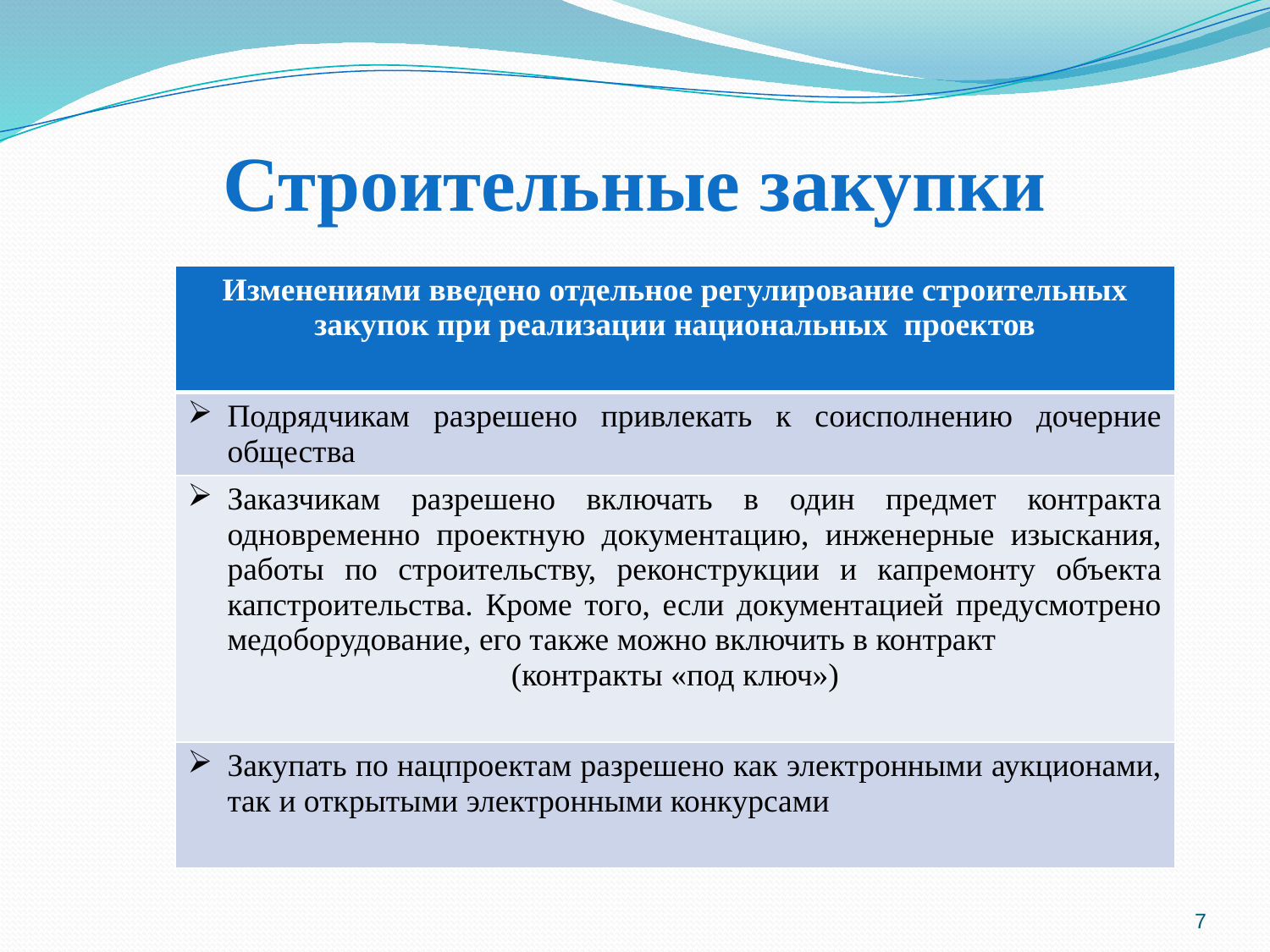

# Строительные закупки
| Изменениями введено отдельное регулирование строительных закупок при реализации национальных проектов |
| --- |
| Подрядчикам разрешено привлекать к соисполнению дочерние общества |
| Заказчикам разрешено включать в один предмет контракта одновременно проектную документацию, инженерные изыскания, работы по строительству, реконструкции и капремонту объекта капстроительства. Кроме того, если документацией предусмотрено медоборудование, его также можно включить в контракт (контракты «под ключ») |
| Закупать по нацпроектам разрешено как электронными аукционами, так и открытыми электронными конкурсами |
проектов

7